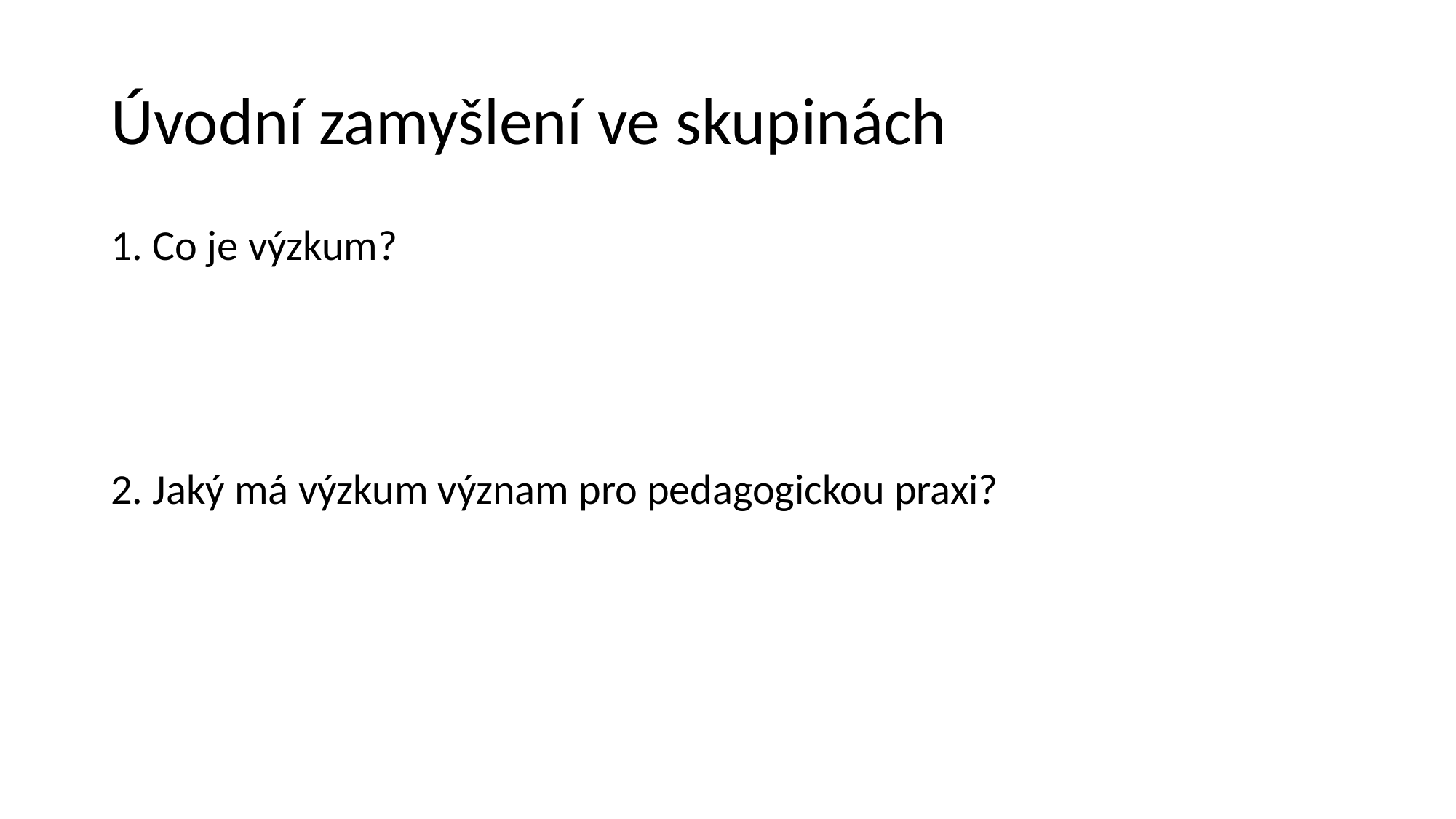

# Úvodní zamyšlení ve skupinách
1. Co je výzkum?

2. Jaký má výzkum význam pro pedagogickou praxi?